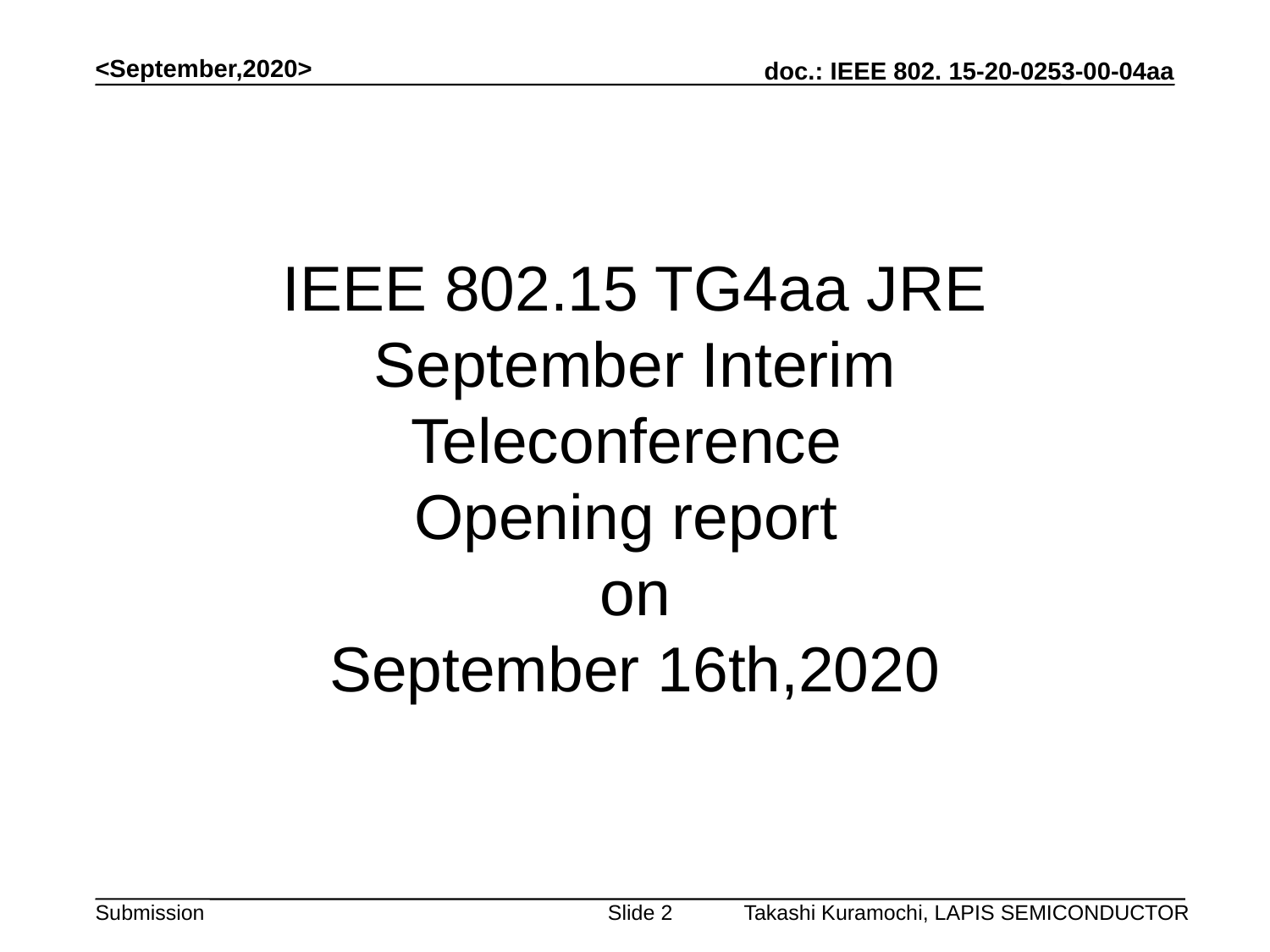

<September,2020>
# IEEE 802.15 TG4aa JRE September Interim Teleconference Opening report on September 16th,2020
Takashi Kuramochi, LAPIS SEMICONDUCTOR
Slide 2